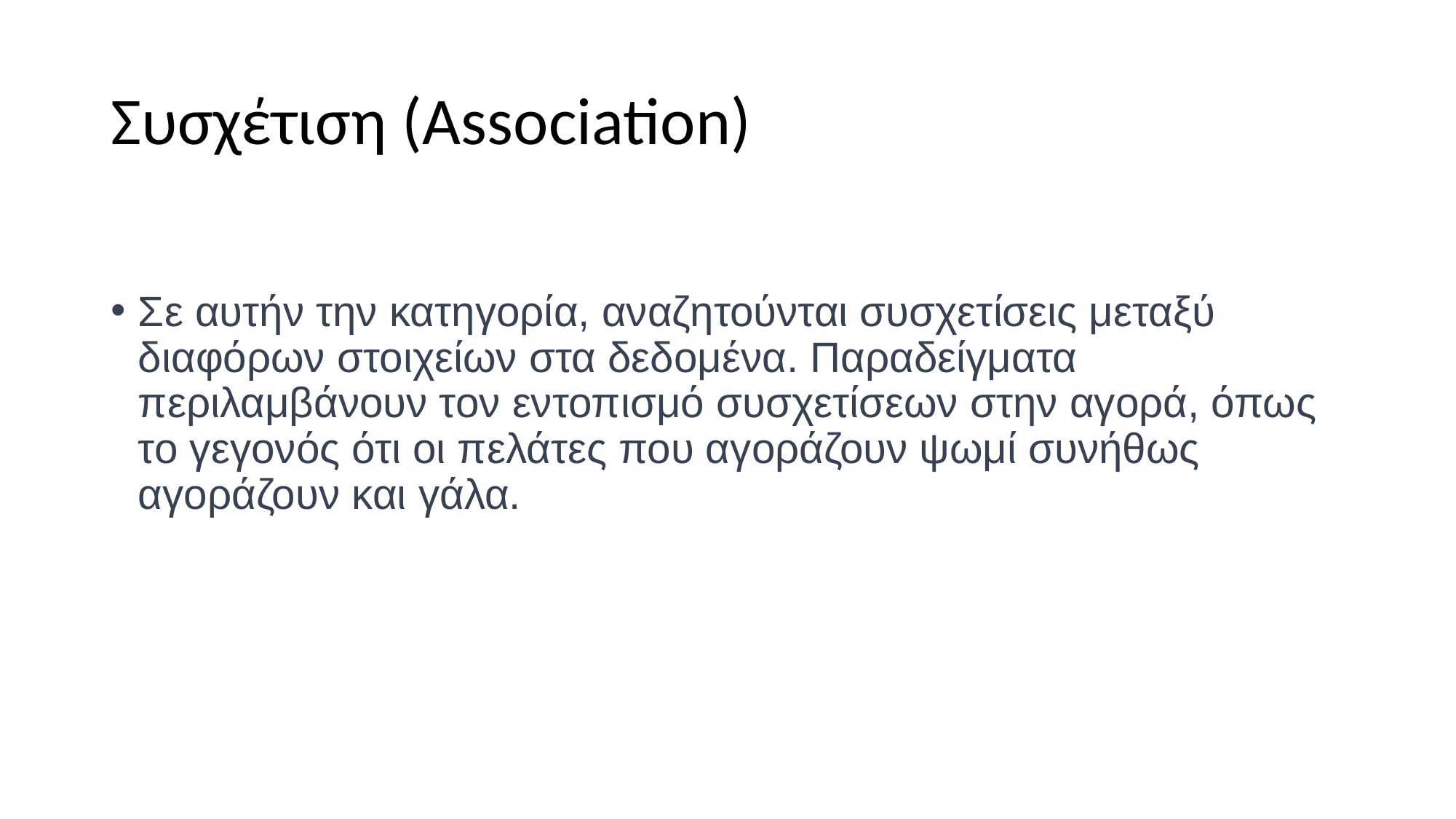

# Συσχέτιση (Association)

Σε αυτήν την κατηγορία, αναζητούνται συσχετίσεις μεταξύ διαφόρων στοιχείων στα δεδομένα. Παραδείγματα περιλαμβάνουν τον εντοπισμό συσχετίσεων στην αγορά, όπως το γεγονός ότι οι πελάτες που αγοράζουν ψωμί συνήθως αγοράζουν και γάλα.